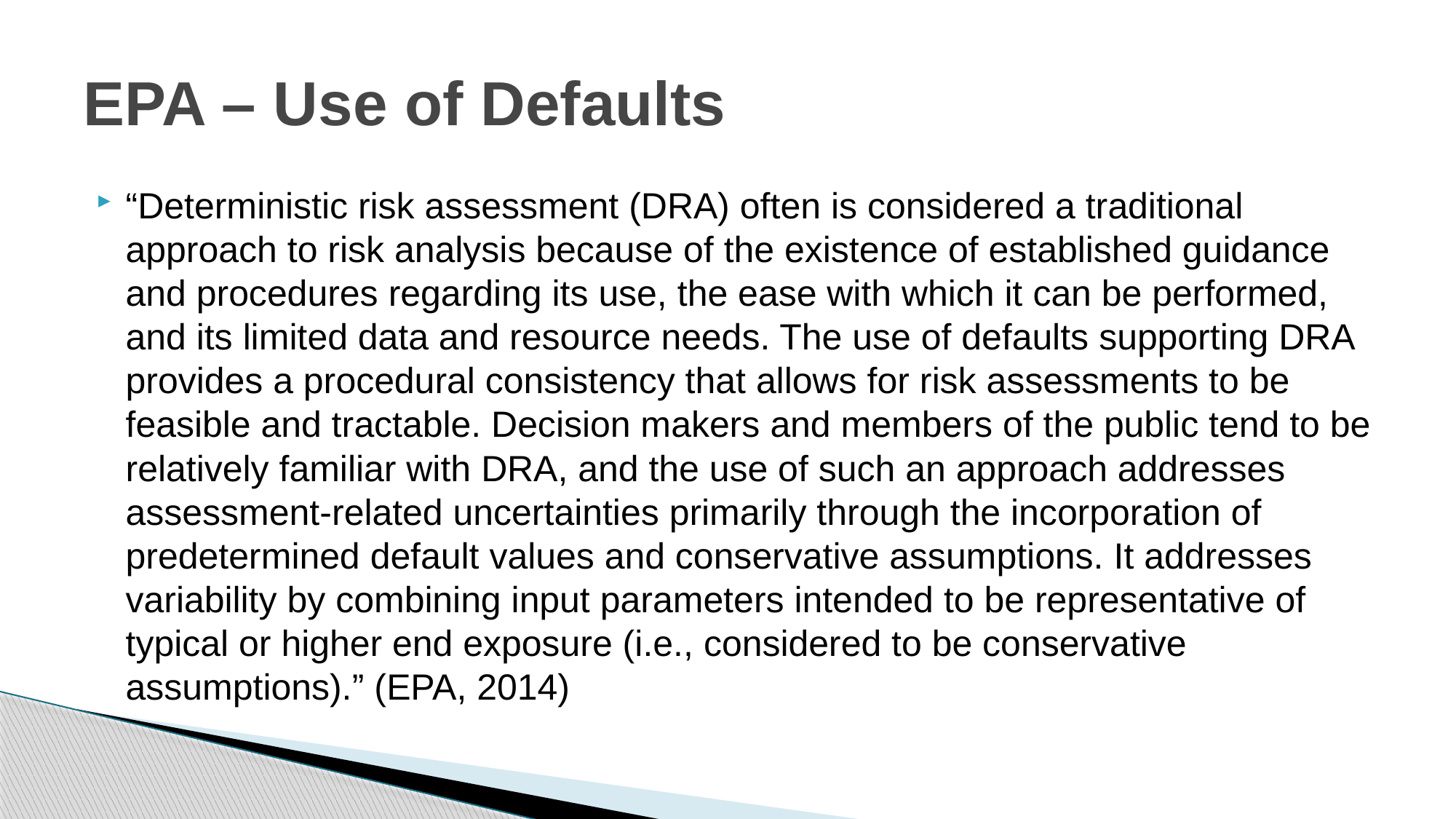

# EPA – Use of Defaults
“Deterministic risk assessment (DRA) often is considered a traditional approach to risk analysis because of the existence of established guidance and procedures regarding its use, the ease with which it can be performed, and its limited data and resource needs. The use of defaults supporting DRA provides a procedural consistency that allows for risk assessments to be feasible and tractable. Decision makers and members of the public tend to be relatively familiar with DRA, and the use of such an approach addresses assessment‐related uncertainties primarily through the incorporation of predetermined default values and conservative assumptions. It addresses variability by combining input parameters intended to be representative of typical or higher end exposure (i.e., considered to be conservative assumptions).” (EPA, 2014)